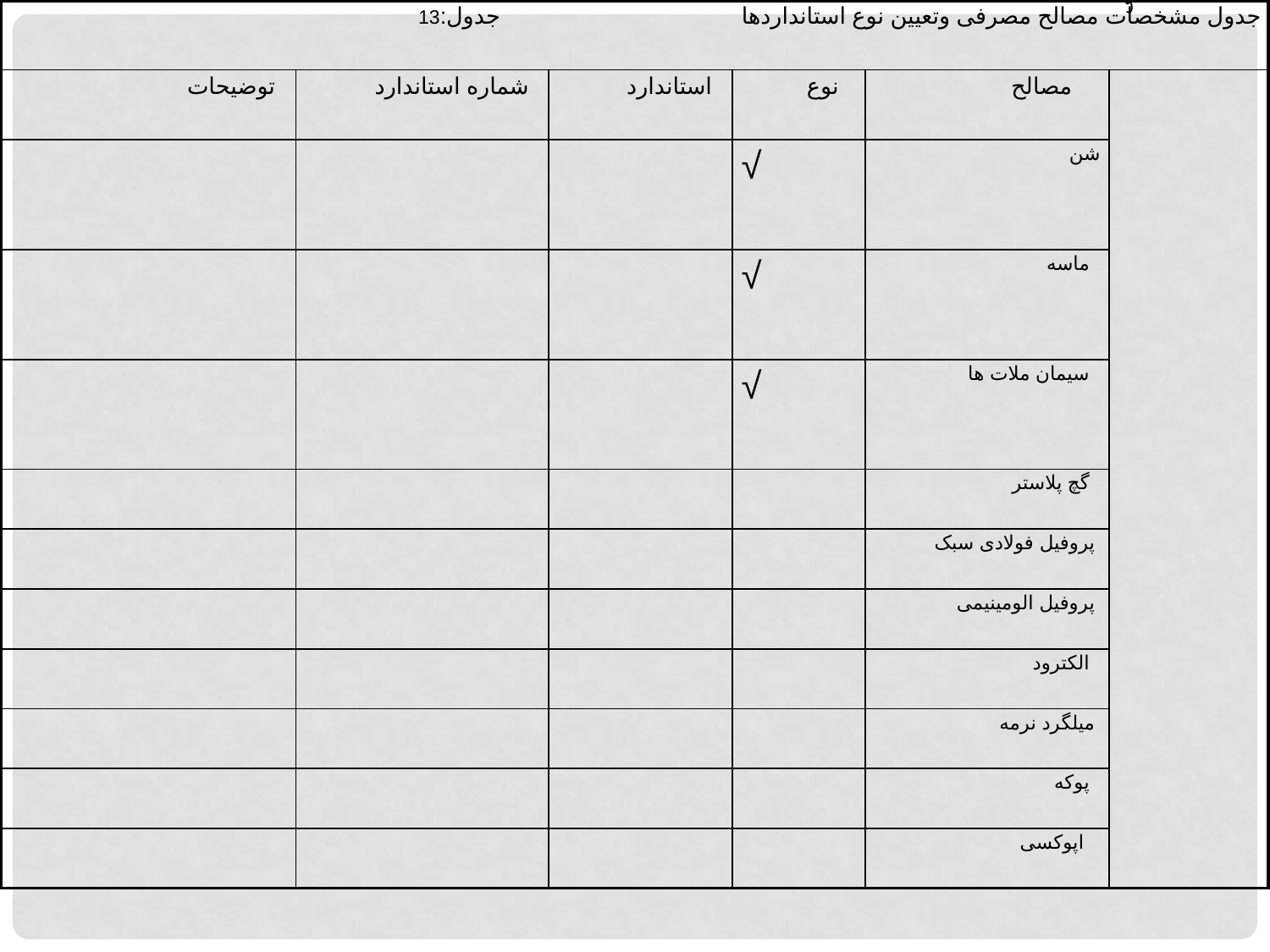

| جدول مشخصات مصالح مصرفی وتعیین نوع استانداردها جدول:13 |  |  |  |  |  |
| --- | --- | --- | --- | --- | --- |
| توضیحات | شماره استاندارد | استاندارد | نوع | مصالح | مصالح با کاربرد عمومی |
|  |  |  | √ | شن |  |
|  |  |  | √ | ماسه |  |
|  |  |  | √ | سیمان ملات ها |  |
|  |  |  |  | گچ پلاستر |  |
|  |  |  |  | پروفیل فولادی سبک |  |
|  |  |  |  | پروفیل الومینیمی |  |
|  |  |  |  | الکترود |  |
|  |  |  |  | میلگرد نرمه |  |
|  |  |  |  | پوکه |  |
|  |  |  |  | اپوکسی |  |